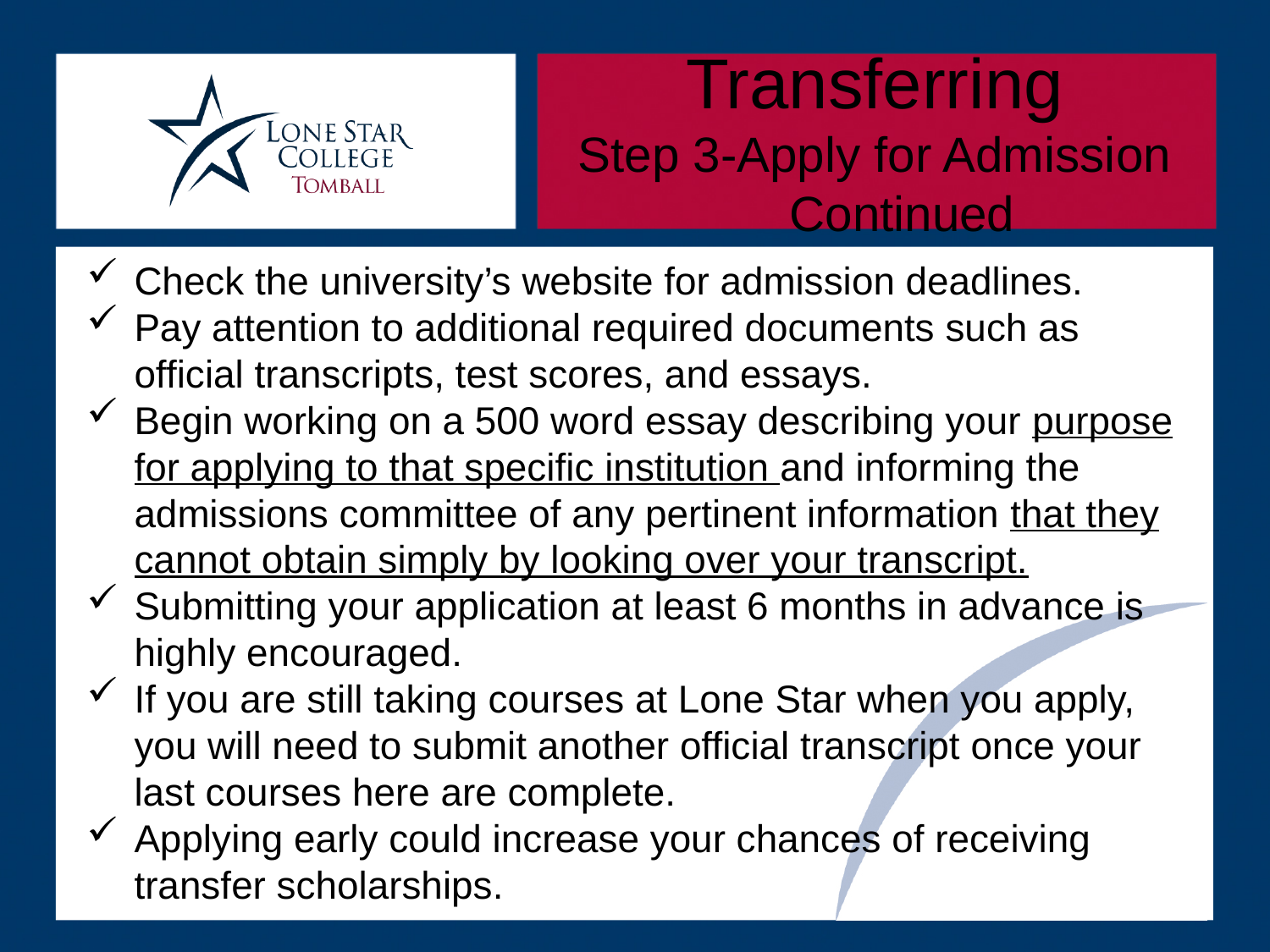

Transferring
Step 3-Apply for Admission
    Continued
Check the university’s website for admission deadlines.
Pay attention to additional required documents such as official transcripts, test scores, and essays.
Begin working on a 500 word essay describing your purpose for applying to that specific institution and informing the admissions committee of any pertinent information that they cannot obtain simply by looking over your transcript.
Submitting your application at least 6 months in advance is highly encouraged.
If you are still taking courses at Lone Star when you apply, you will need to submit another official transcript once your last courses here are complete.
Applying early could increase your chances of receiving transfer scholarships.